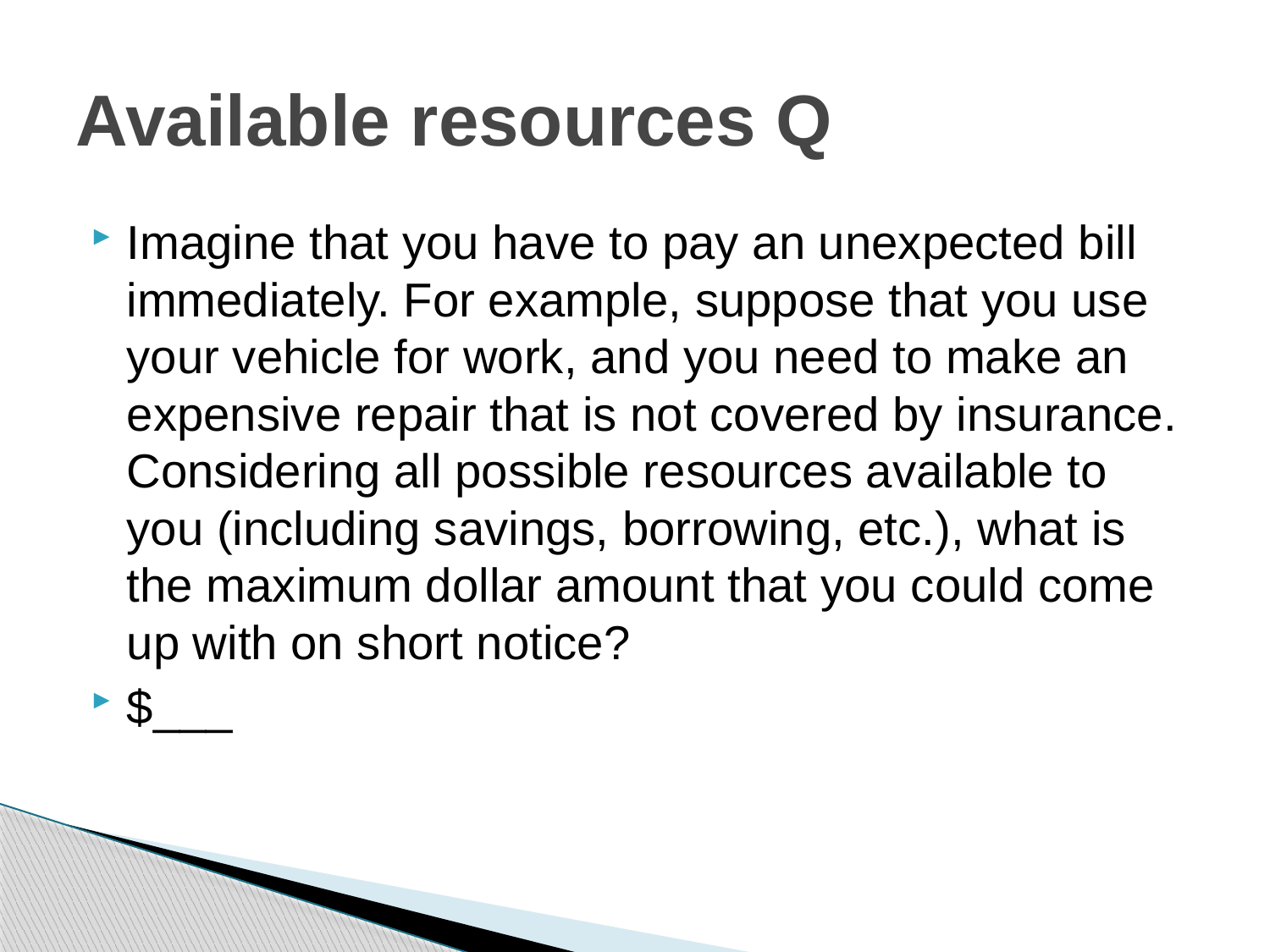

# Available resources Q
Imagine that you have to pay an unexpected bill immediately. For example, suppose that you use your vehicle for work, and you need to make an expensive repair that is not covered by insurance. Considering all possible resources available to you (including savings, borrowing, etc.), what is the maximum dollar amount that you could come up with on short notice?
$___